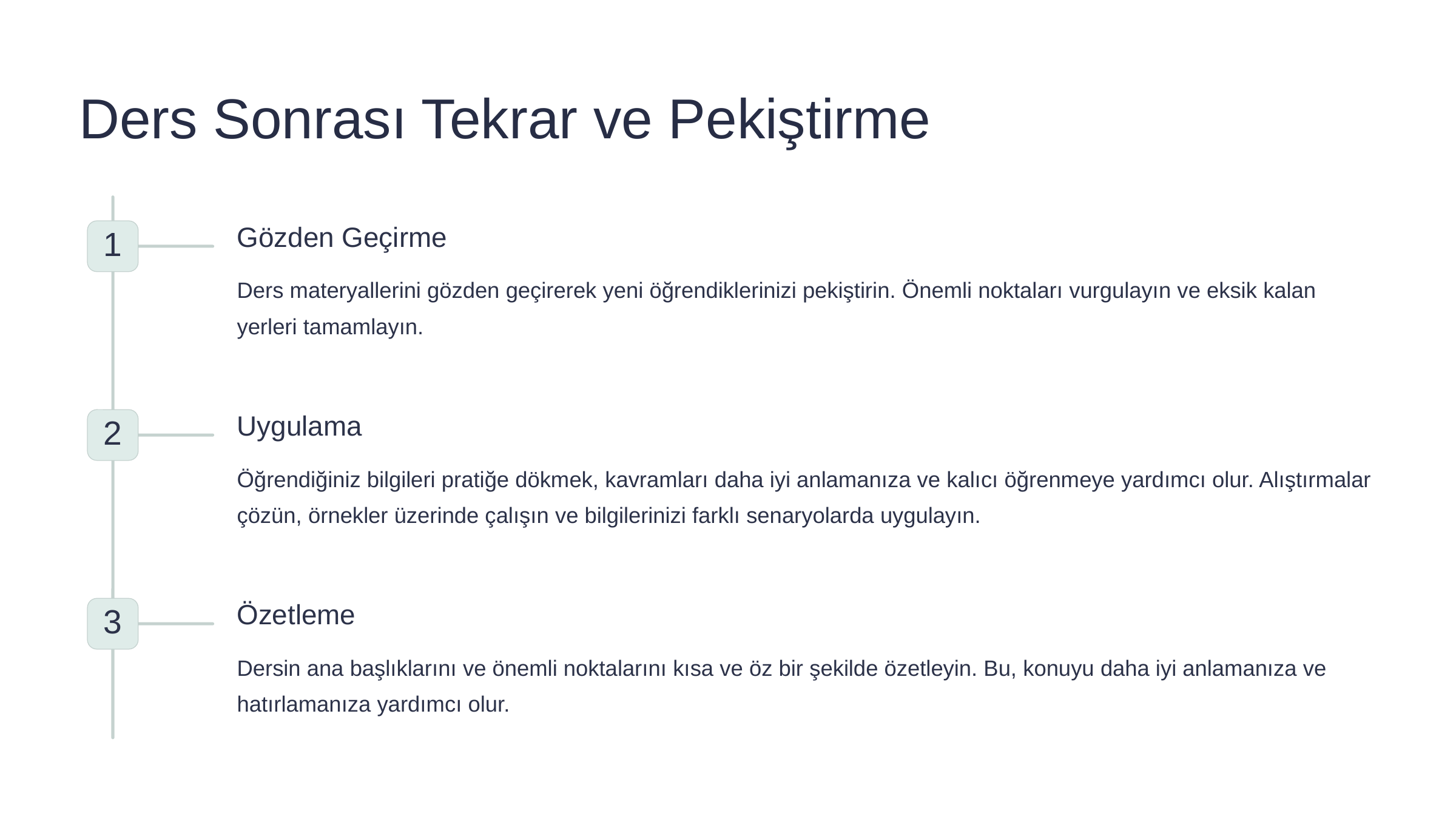

Ders Sonrası Tekrar ve Pekiştirme

Gözden Geçirme

1

Ders materyallerini gözden geçirerek yeni öğrendiklerinizi pekiştirin. Önemli noktaları vurgulayın ve eksik kalan yerleri tamamlayın.
Uygulama

2

Öğrendiğiniz bilgileri pratiğe dökmek, kavramları daha iyi anlamanıza ve kalıcı öğrenmeye yardımcı olur. Alıştırmalar çözün, örnekler üzerinde çalışın ve bilgilerinizi farklı senaryolarda uygulayın.
Özetleme

3

Dersin ana başlıklarını ve önemli noktalarını kısa ve öz bir şekilde özetleyin. Bu, konuyu daha iyi anlamanıza ve hatırlamanıza yardımcı olur.